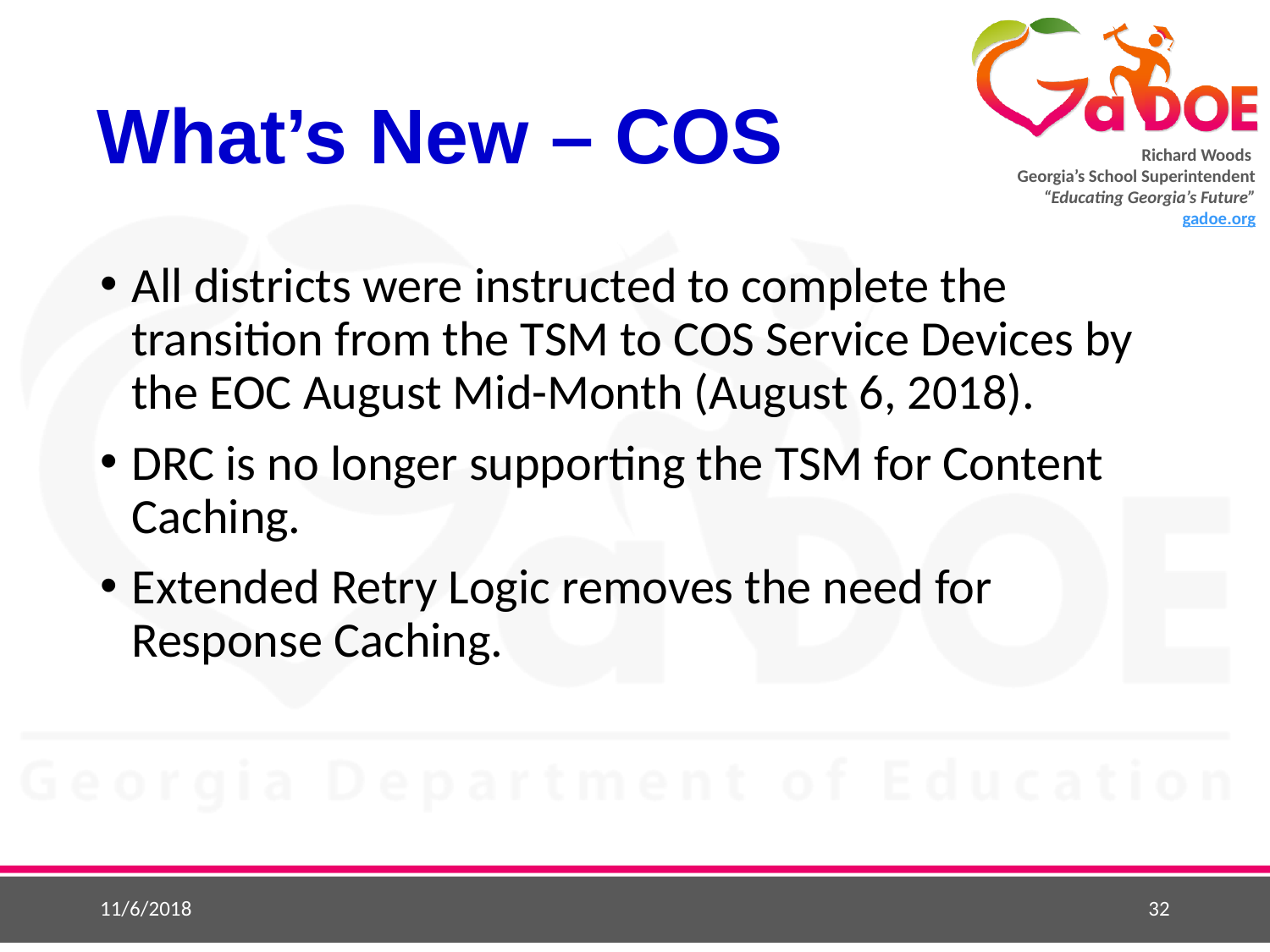

# What’s New – COS
All districts were instructed to complete the transition from the TSM to COS Service Devices by the EOC August Mid-Month (August 6, 2018).
DRC is no longer supporting the TSM for Content Caching.
Extended Retry Logic removes the need for Response Caching.
11/6/2018
32